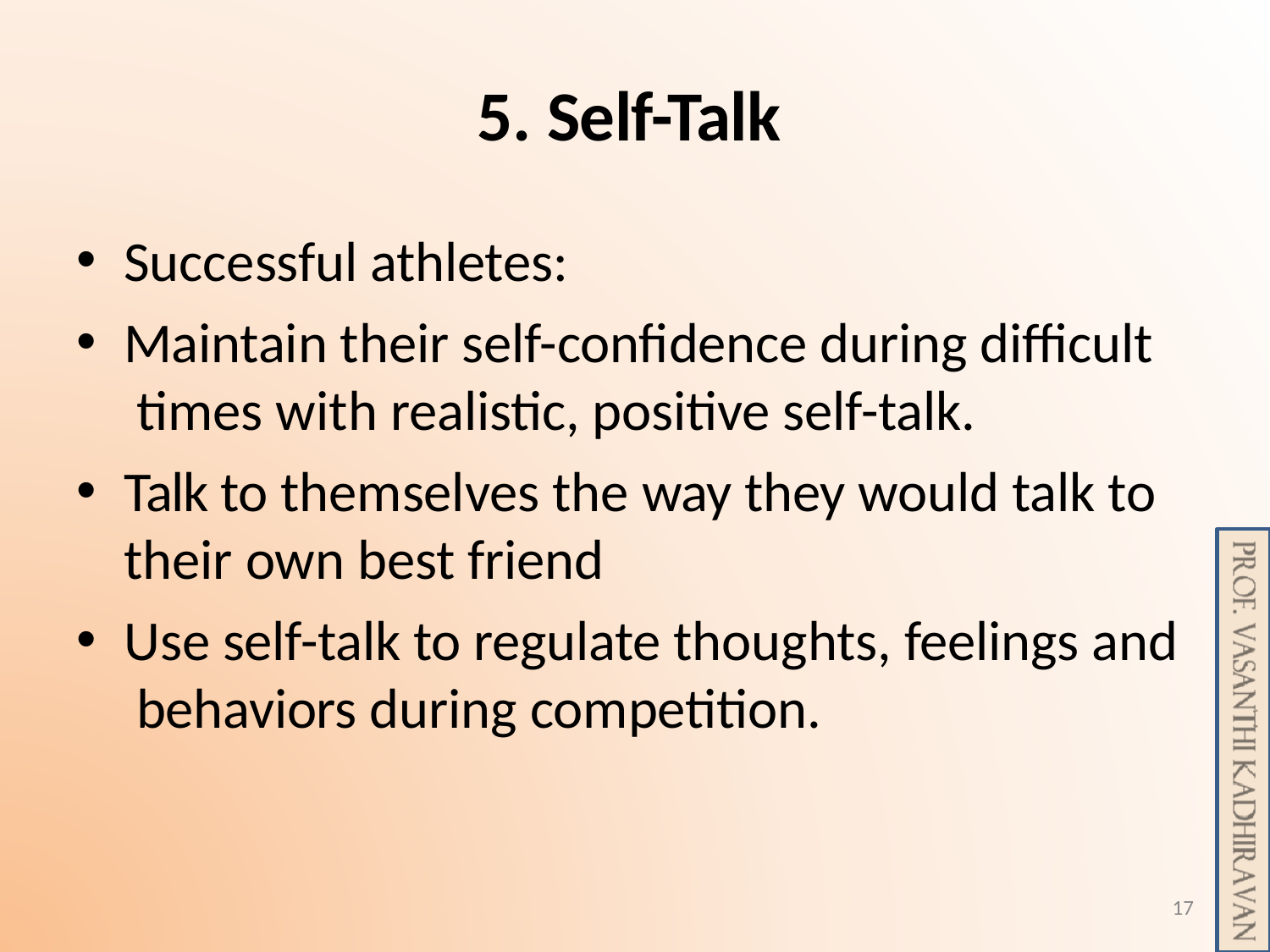

# 5. Self-Talk
Successful athletes:
Maintain their self-confidence during difficult  times with realistic, positive self-talk.
Talk to themselves the way they would talk to  their own best friend
Use self-talk to regulate thoughts, feelings and  behaviors during competition.
17